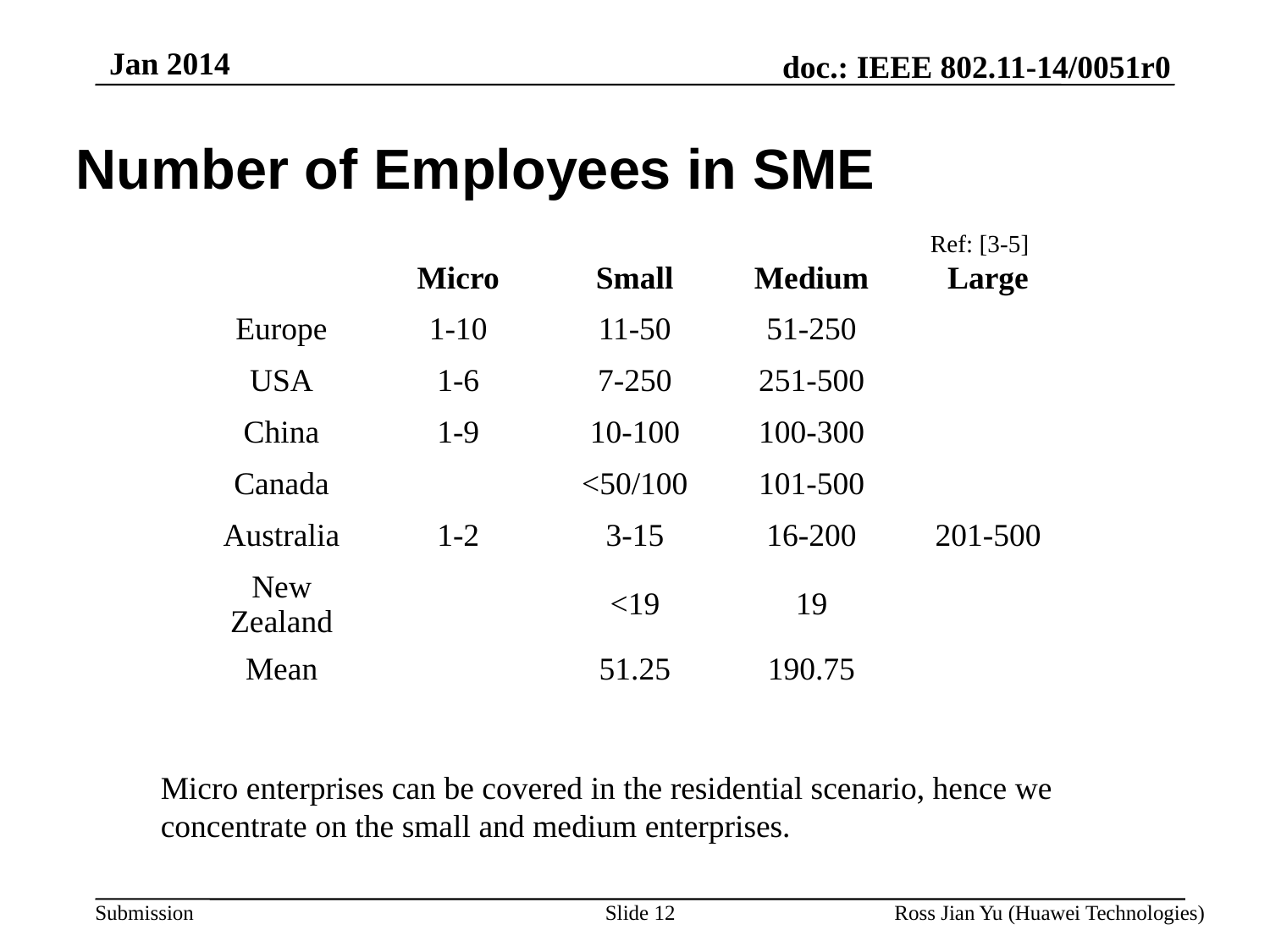

Jan 2014
Number of Employees in SME
   Ref: [3-5]
|  | Micro | Small | Medium | Large |
| --- | --- | --- | --- | --- |
| Europe | 1-10 | 11-50 | 51-250 |  |
| USA | 1-6 | 7-250 | 251-500 |  |
| China | 1-9 | 10-100 | 100-300 |  |
| Canada |  | <50/100 | 101-500 |  |
| Australia | 1-2 | 3-15 | 16-200 | 201-500 |
| New Zealand |  | <19 | 19 |  |
| Mean |  | 51.25 | 190.75 |  |
Micro enterprises can be covered in the residential scenario, hence we concentrate on the small and medium enterprises.
Slide 12